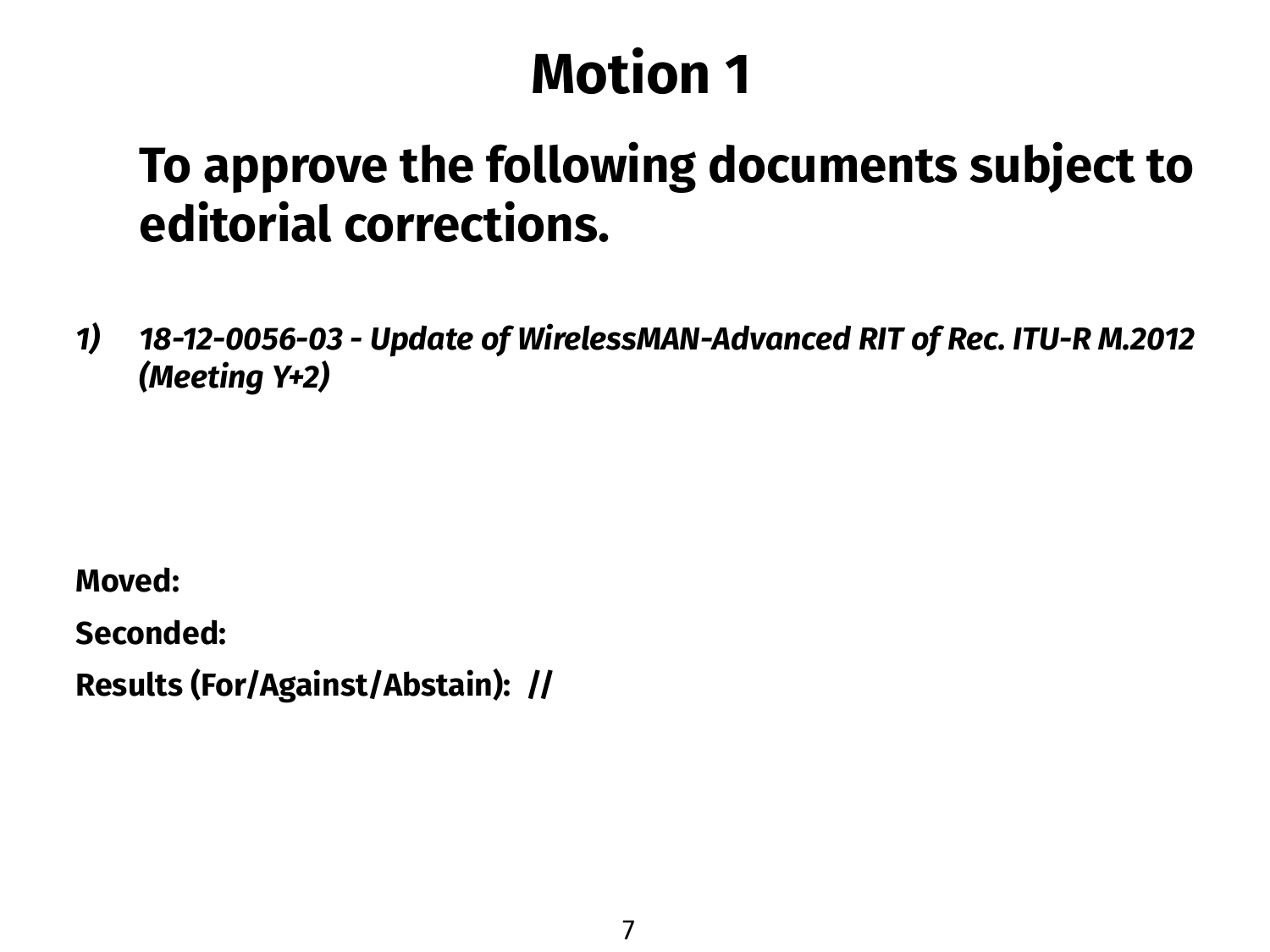

Motion 1
	To approve the following documents subject to editorial corrections.

18-12-0056-03 - Update of WirelessMAN-Advanced RIT of Rec. ITU-R M.2012 (Meeting Y+2)

Moved:
Seconded:
Results (For/Against/Abstain):  //